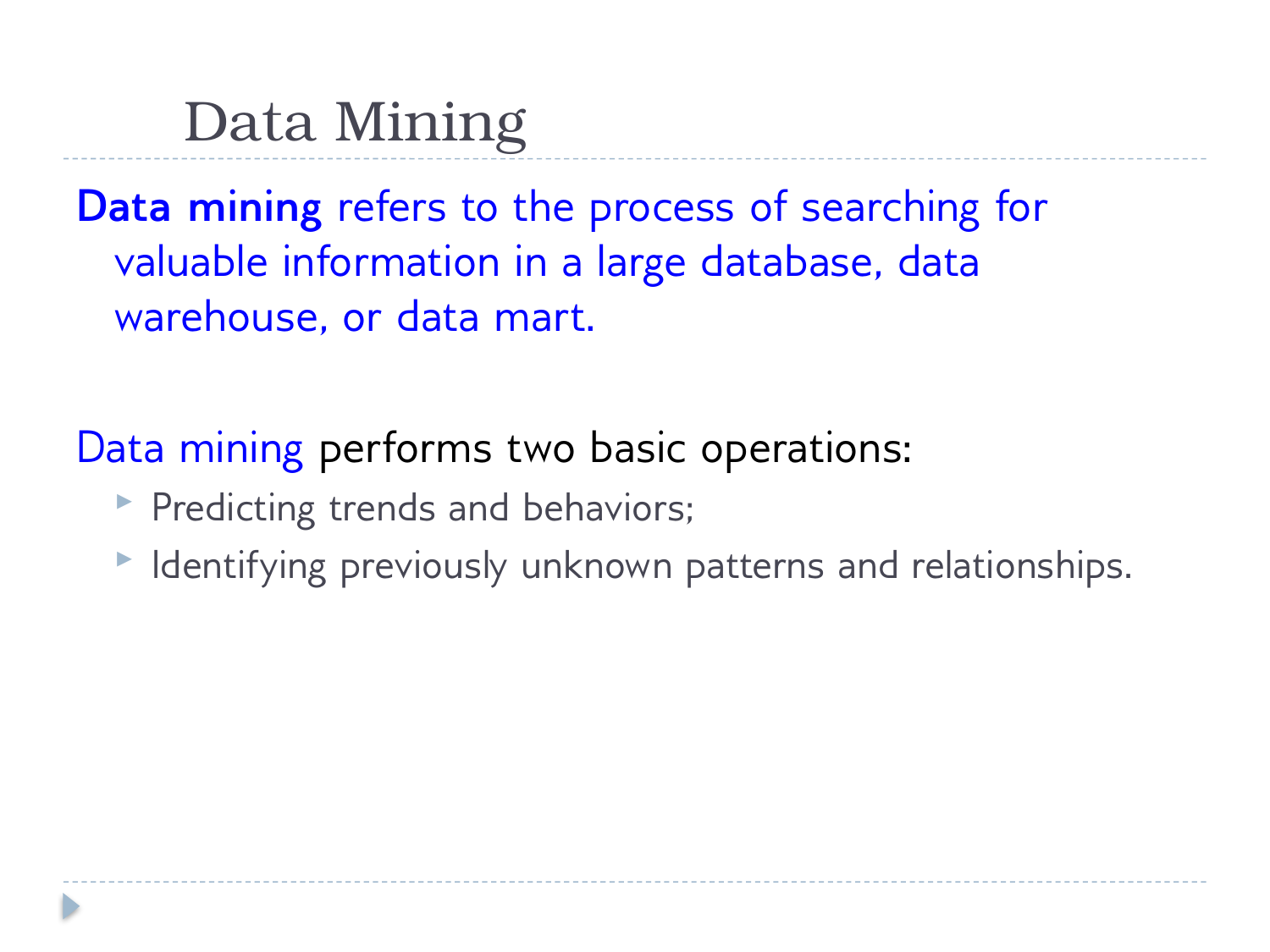

# Data Mining
Data mining refers to the process of searching for valuable information in a large database, data warehouse, or data mart.

Data mining performs two basic operations:
Predicting trends and behaviors;
Identifying previously unknown patterns and relationships.